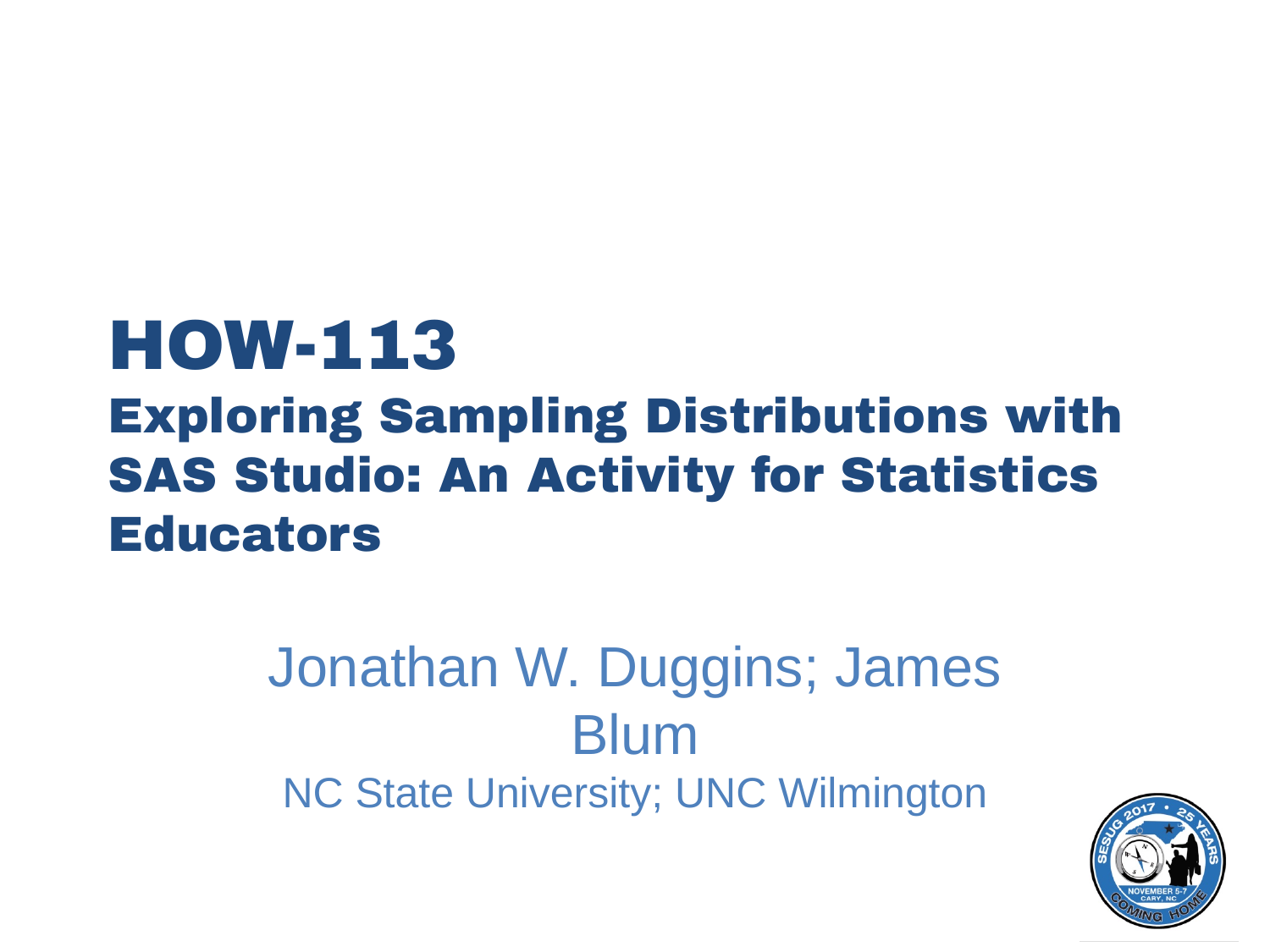

# HOW-113 Exploring Sampling Distributions with SAS Studio: An Activity for Statistics Educators
Jonathan W. Duggins; James Blum
NC State University; UNC Wilmington